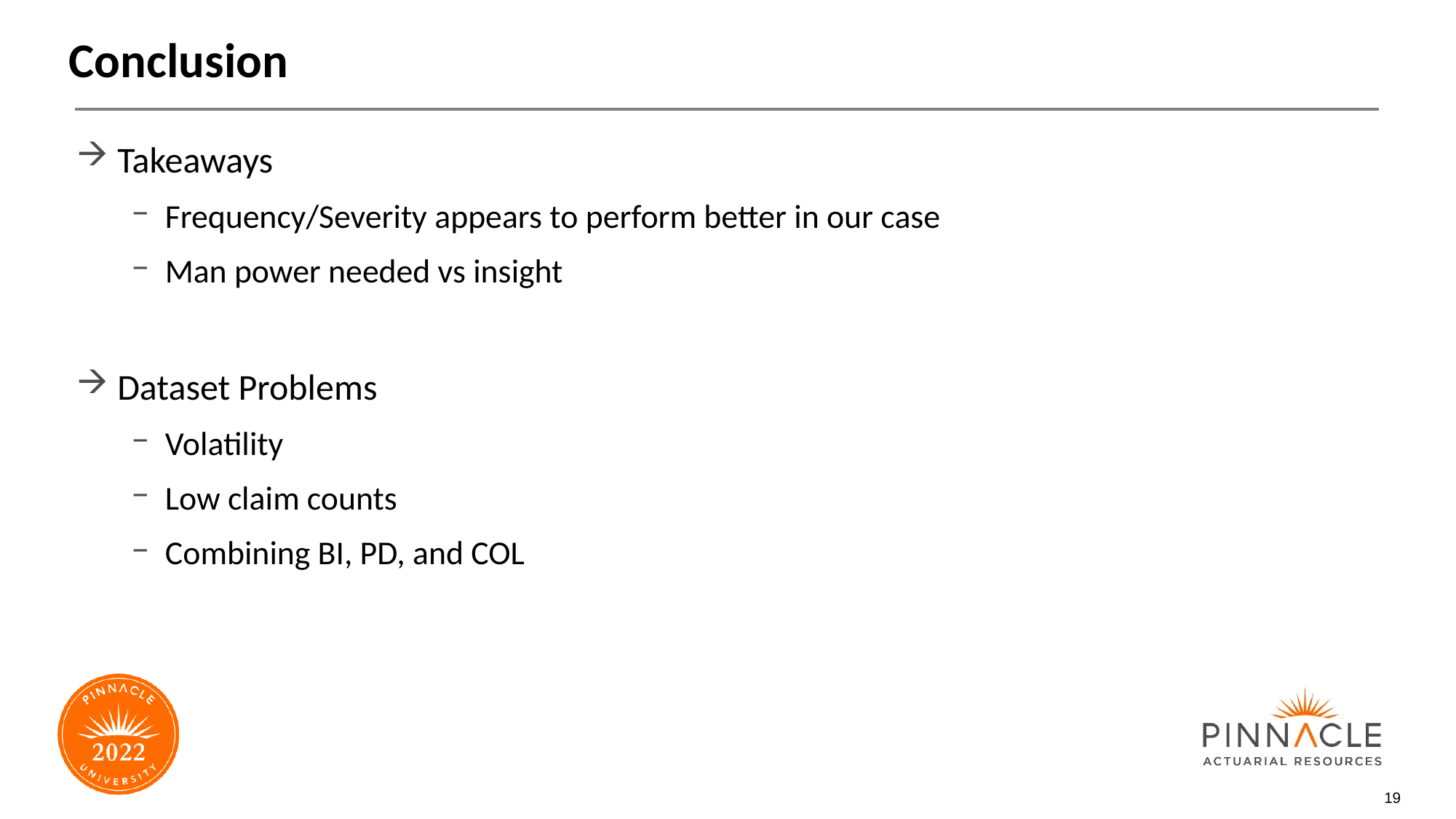

# Conclusion
Takeaways
Frequency/Severity appears to perform better in our case
Man power needed vs insight

Dataset Problems
Volatility
Low claim counts
Combining BI, PD, and COL